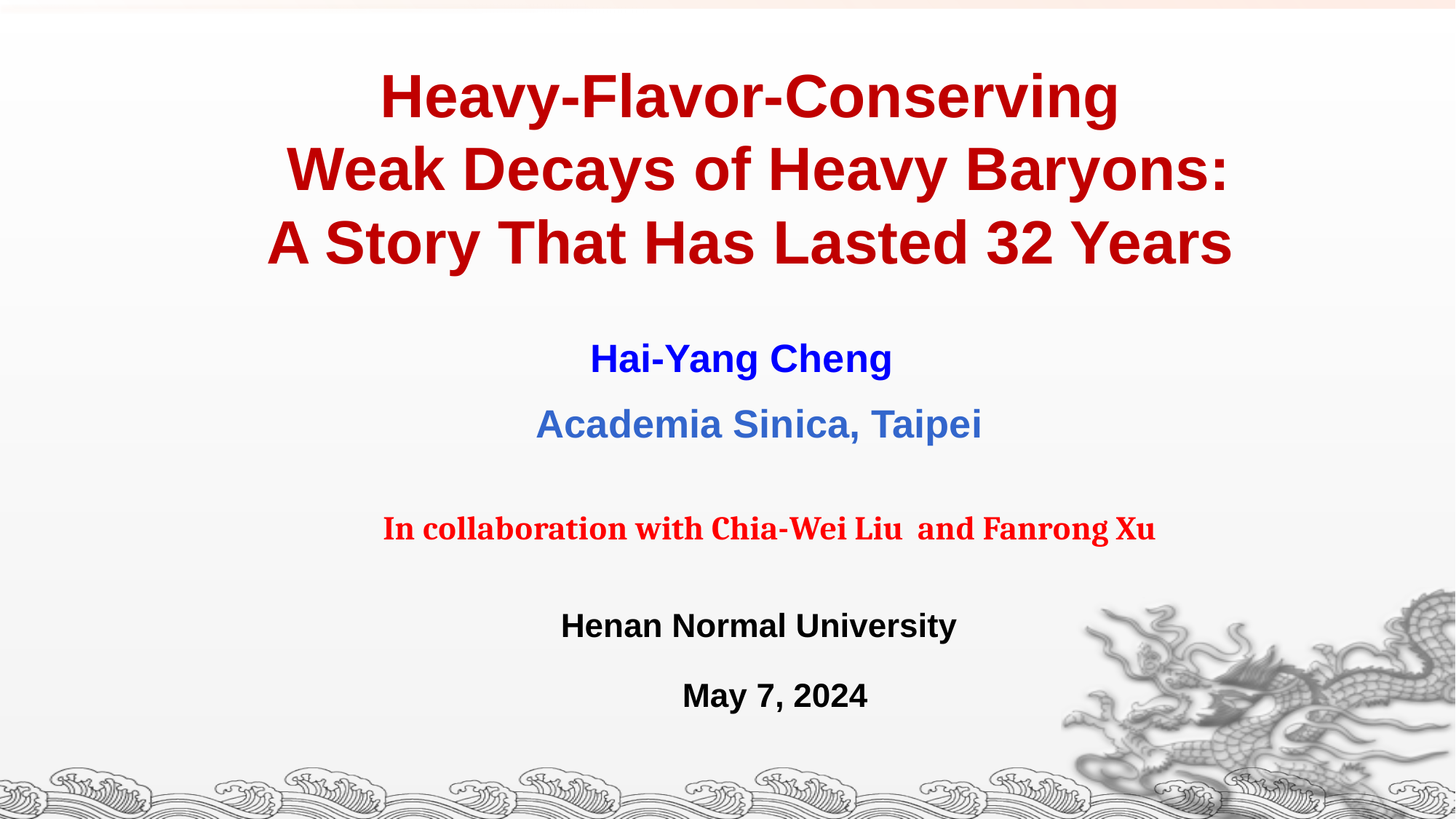

Heavy-Flavor-Conserving
Weak Decays of Heavy Baryons:
A Story That Has Lasted 32 Years
         Hai-Yang Cheng

    Academia Sinica, Taipei
In collaboration with Chia-Wei Liu  and Fanrong Xu
Henan Normal University
May 7, 2024